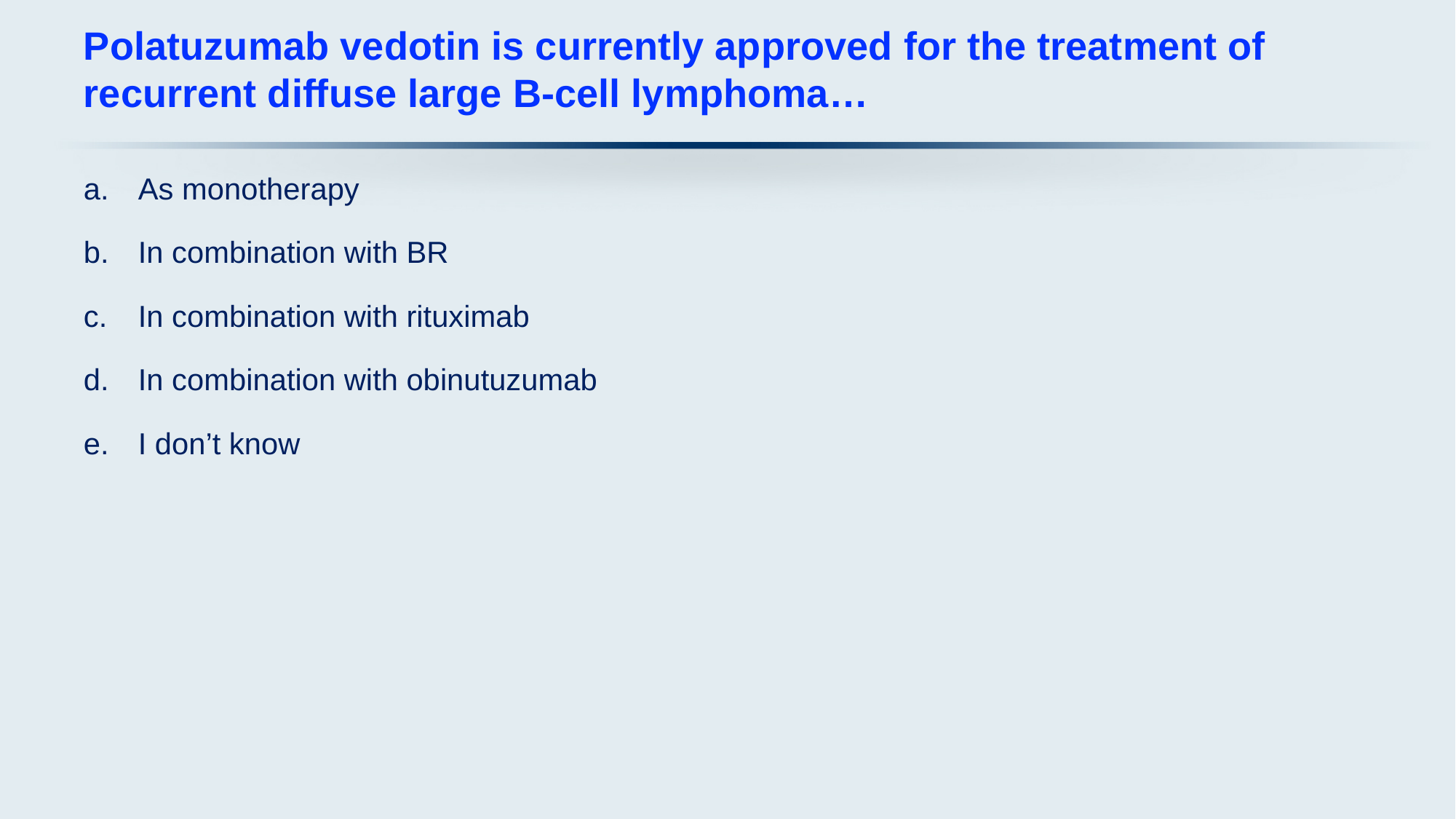

# Polatuzumab vedotin is currently approved for the treatment of recurrent diffuse large B-cell lymphoma…
As monotherapy
In combination with BR
In combination with rituximab
In combination with obinutuzumab
I don’t know